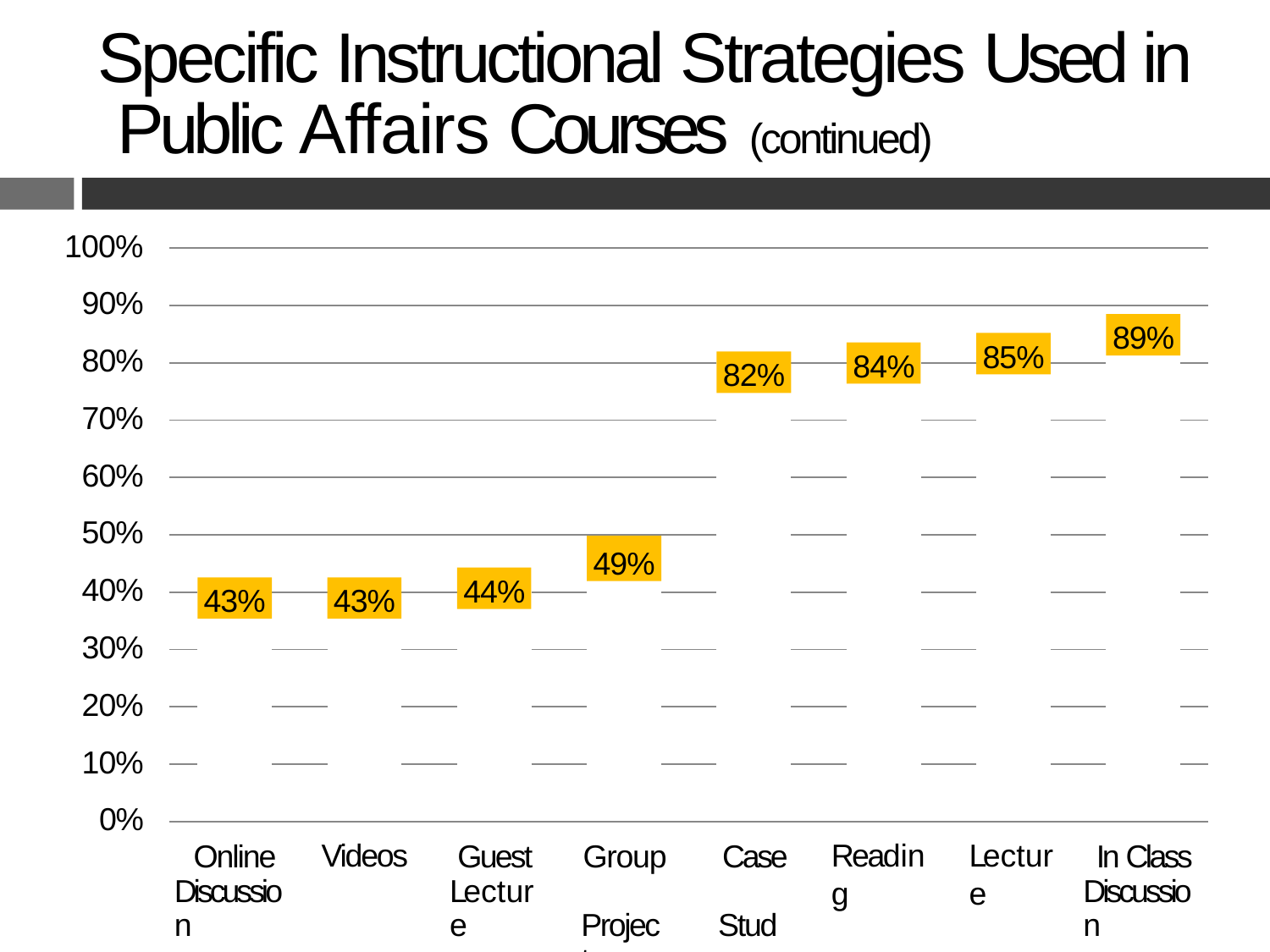

# Specific Instructional Strategies Used in  Public Affairs Courses (continued)
100%
90%
80%
70%
60%
50%
40%
30%
20%
10%
0%

89%
85%
84%
82%

49%
44%
43%
43%

Online  Discussion
Videos
Guest  Lecture
Group  Project
Case  Study
Reading
Lecture
In Class  Discussion